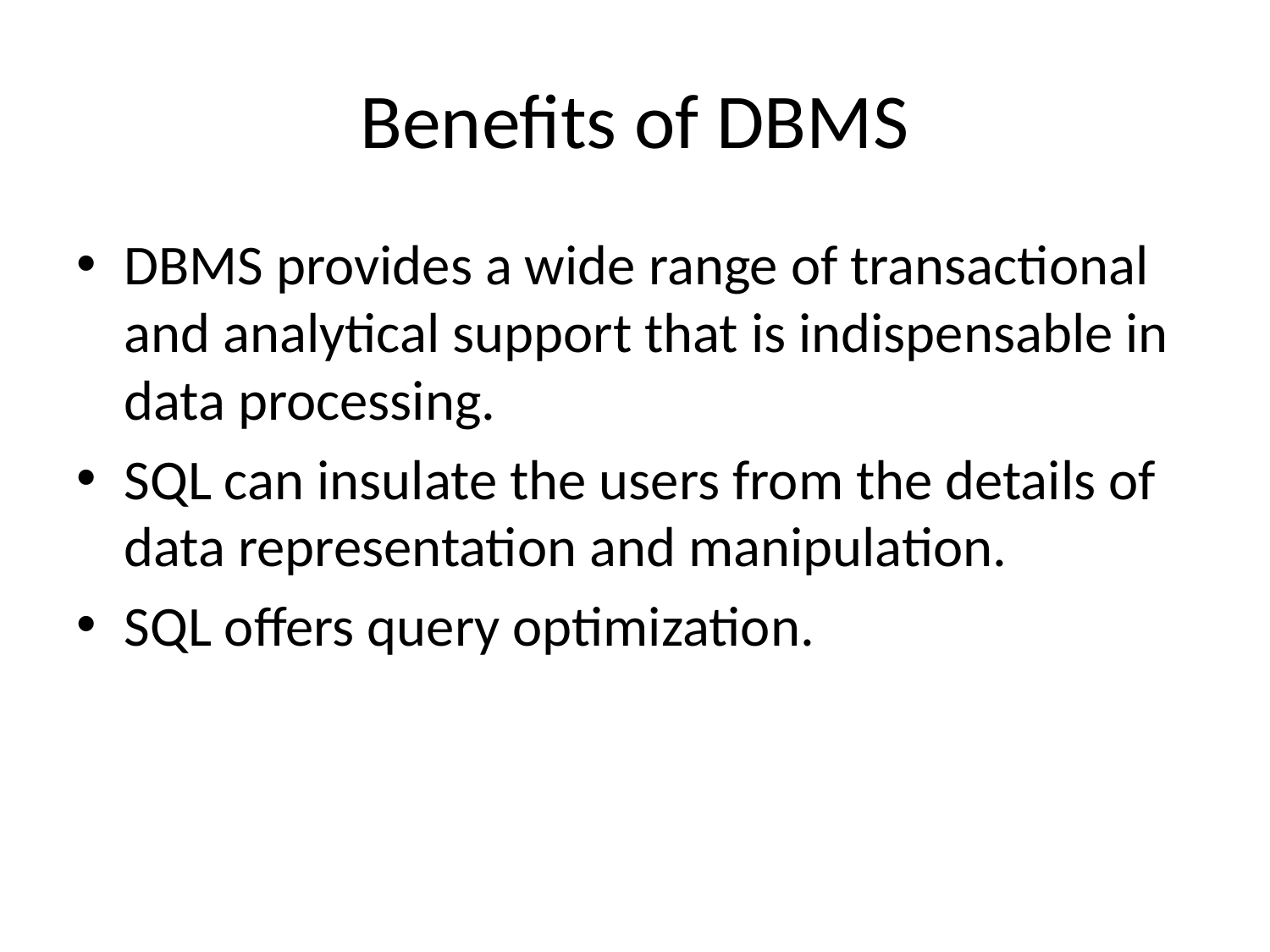

# Benefits of DBMS
DBMS provides a wide range of transactional and analytical support that is indispensable in data processing.
SQL can insulate the users from the details of data representation and manipulation.
SQL offers query optimization.